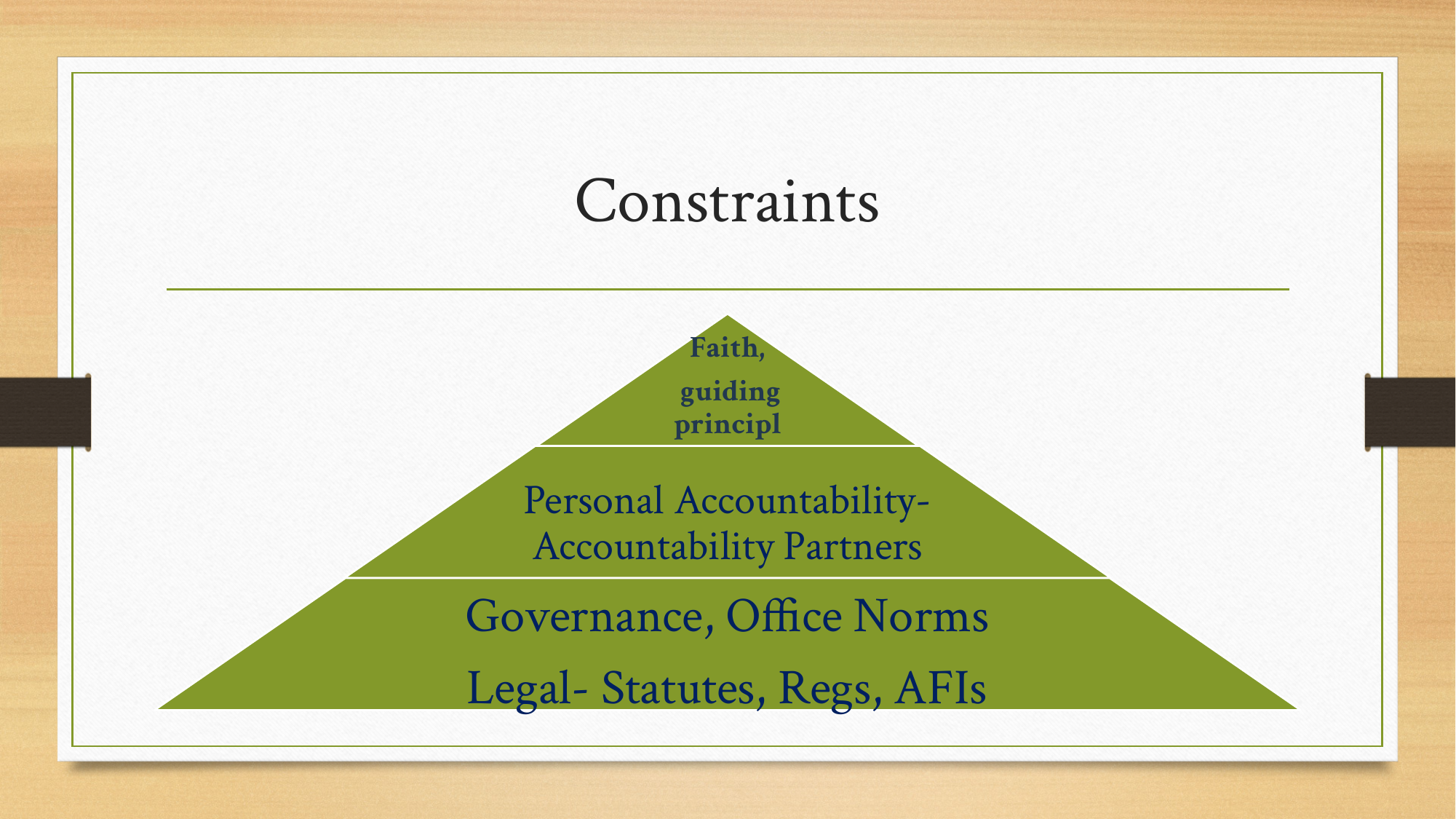

# Constraints
Faith,
 guiding principles
Personal Accountability-Accountability Partners
Governance, Office Norms
Legal- Statutes, Regs, AFIs